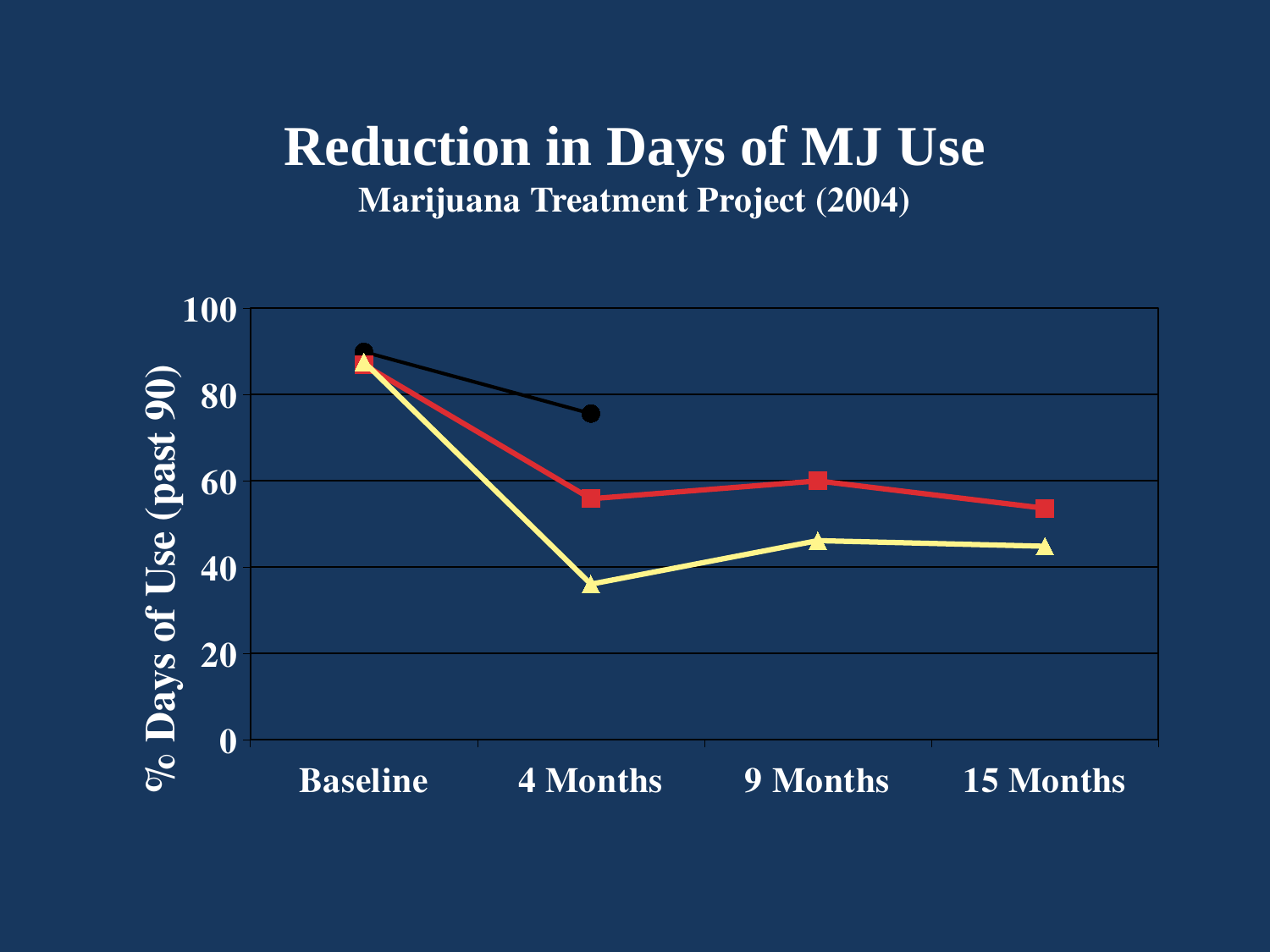

# Reduction in Days of MJ Use Marijuana Treatment Project (2004)

### Chart

| Category | DTC | 2-session MET | 9-session MET/CBT |
|---|---|---|---|
| Baseline | 89.88 | 86.92 | 87.56 |
| 4 Months | 75.59 | 55.86 | 36.07 |
| 9 Months | None | 59.99 | 46.16 |
| 15 Months | None | 53.65 | 44.86 |